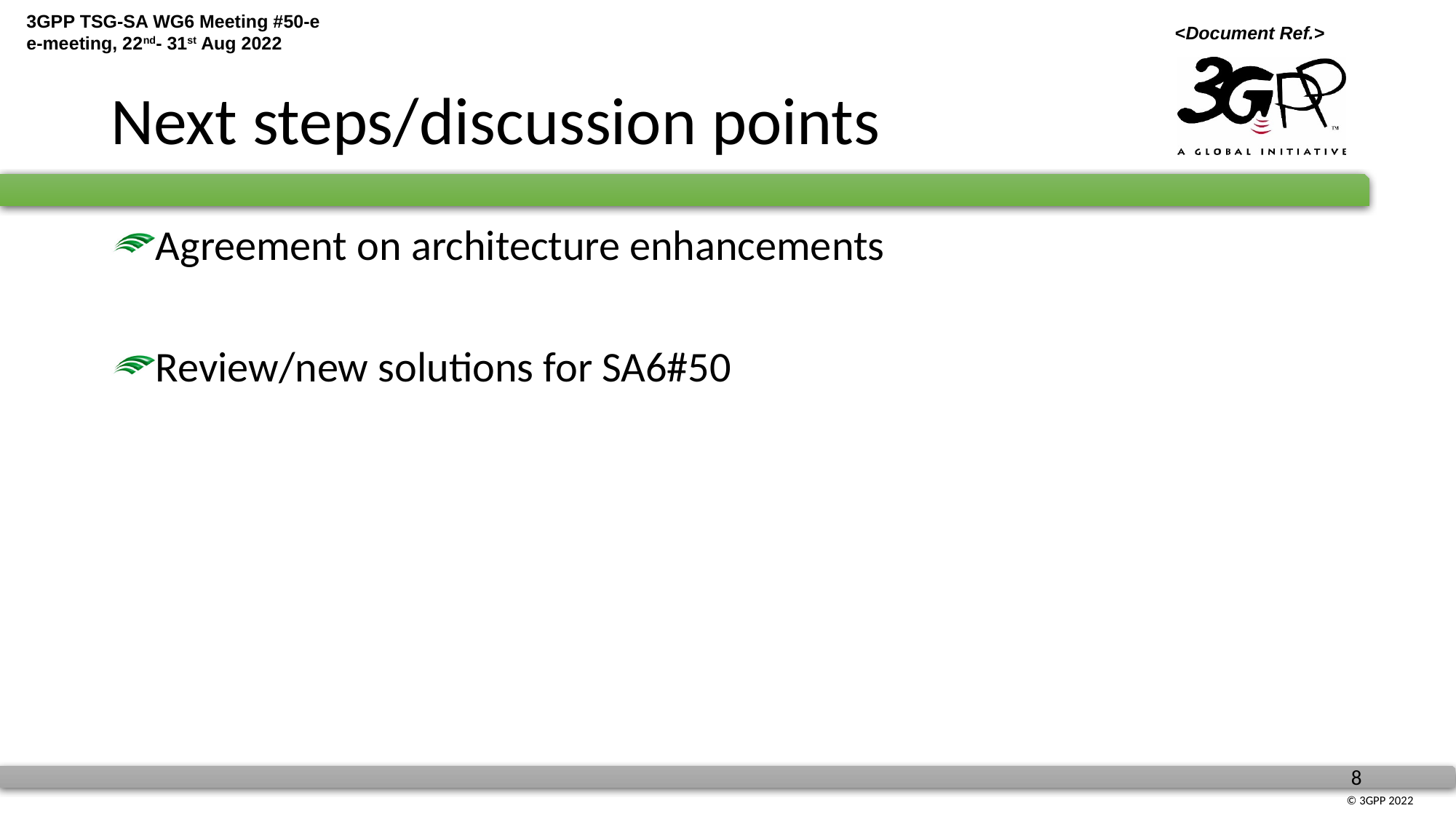

# Next steps/discussion points
Agreement on architecture enhancements

Review/new solutions for SA6#50